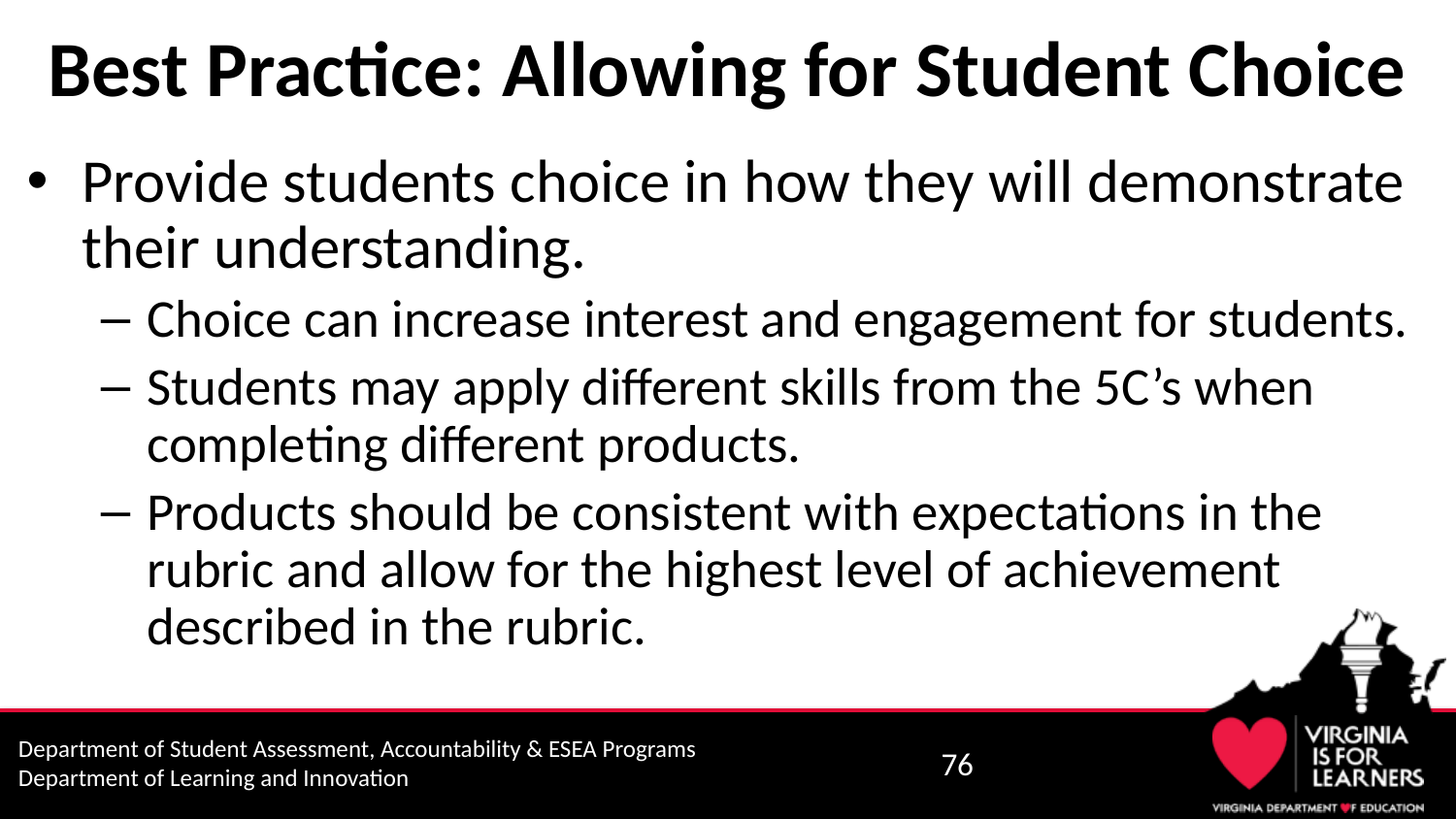

# Best Practice: Allowing for Student Choice
Provide students choice in how they will demonstrate their understanding.
Choice can increase interest and engagement for students.
Students may apply different skills from the 5C’s when completing different products.
Products should be consistent with expectations in the rubric and allow for the highest level of achievement described in the rubric.